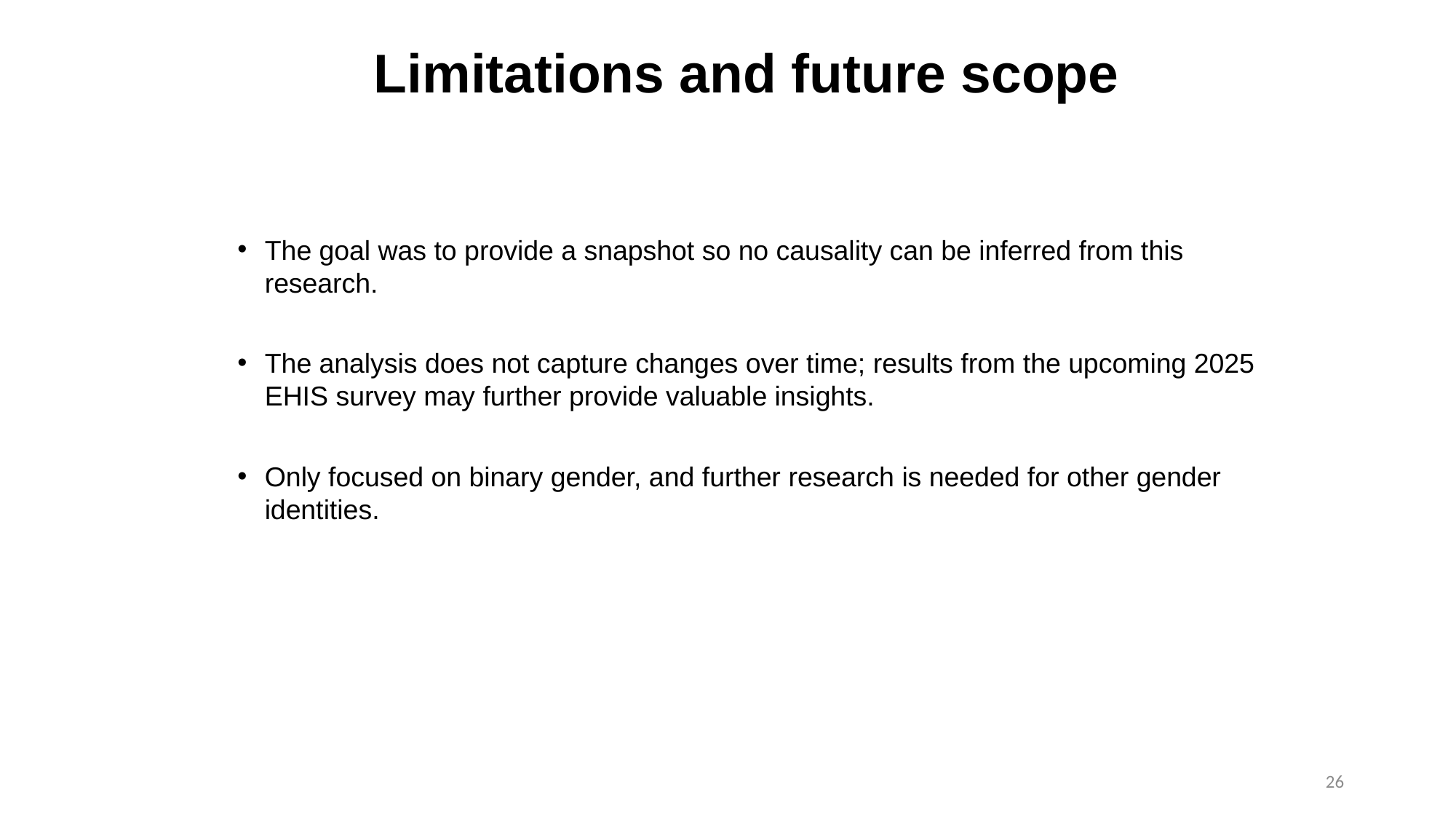

# Limitations and future scope
The goal was to provide a snapshot so no causality can be inferred from this research.

The analysis does not capture changes over time; results from the upcoming 2025 EHIS survey may further provide valuable insights.

Only focused on binary gender, and further research is needed for other gender identities.

26